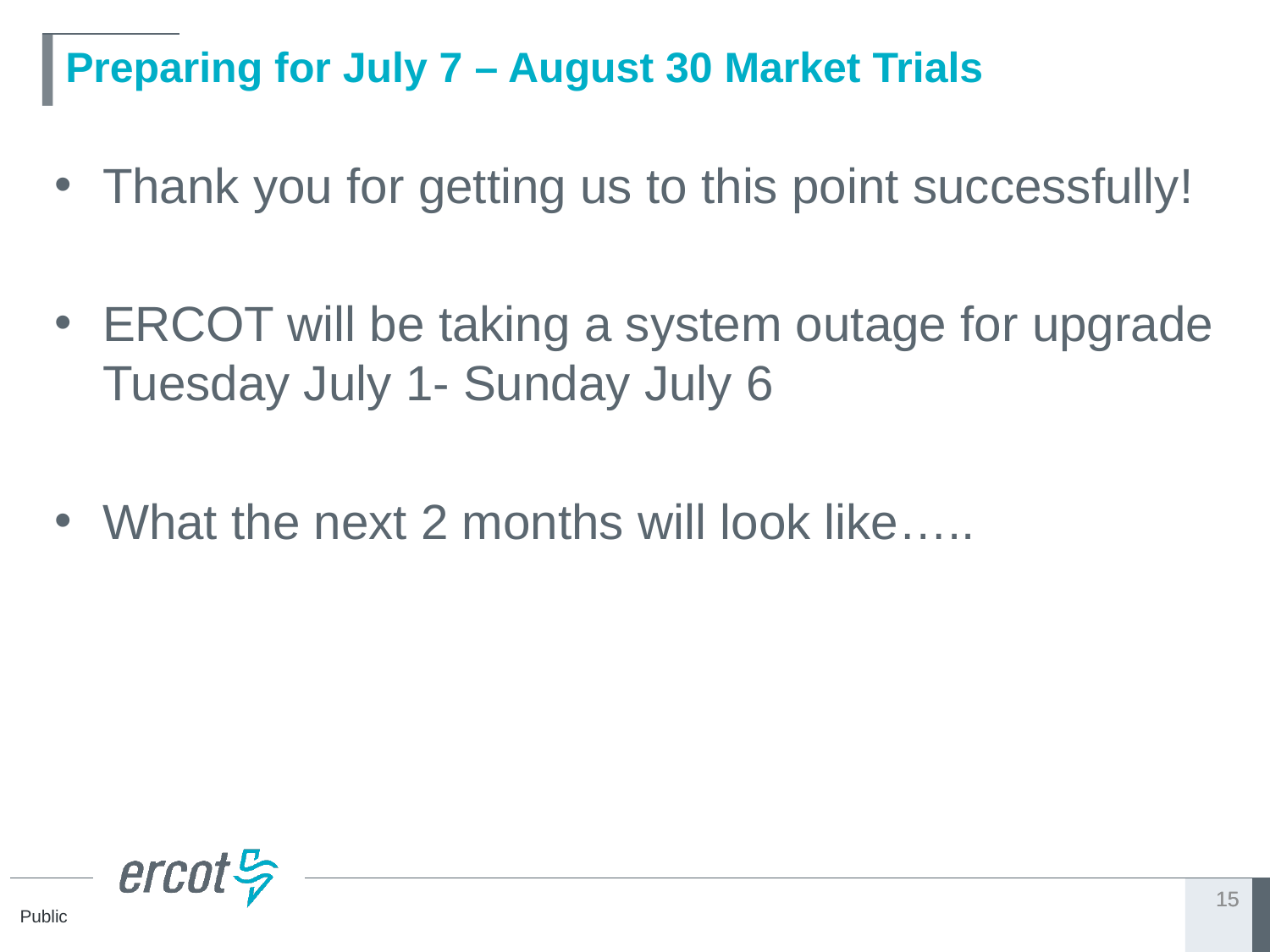

# Preparing for July 7 – August 30 Market Trials
Thank you for getting us to this point successfully!

ERCOT will be taking a system outage for upgrade Tuesday July 1- Sunday July 6

What the next 2 months will look like…..
15